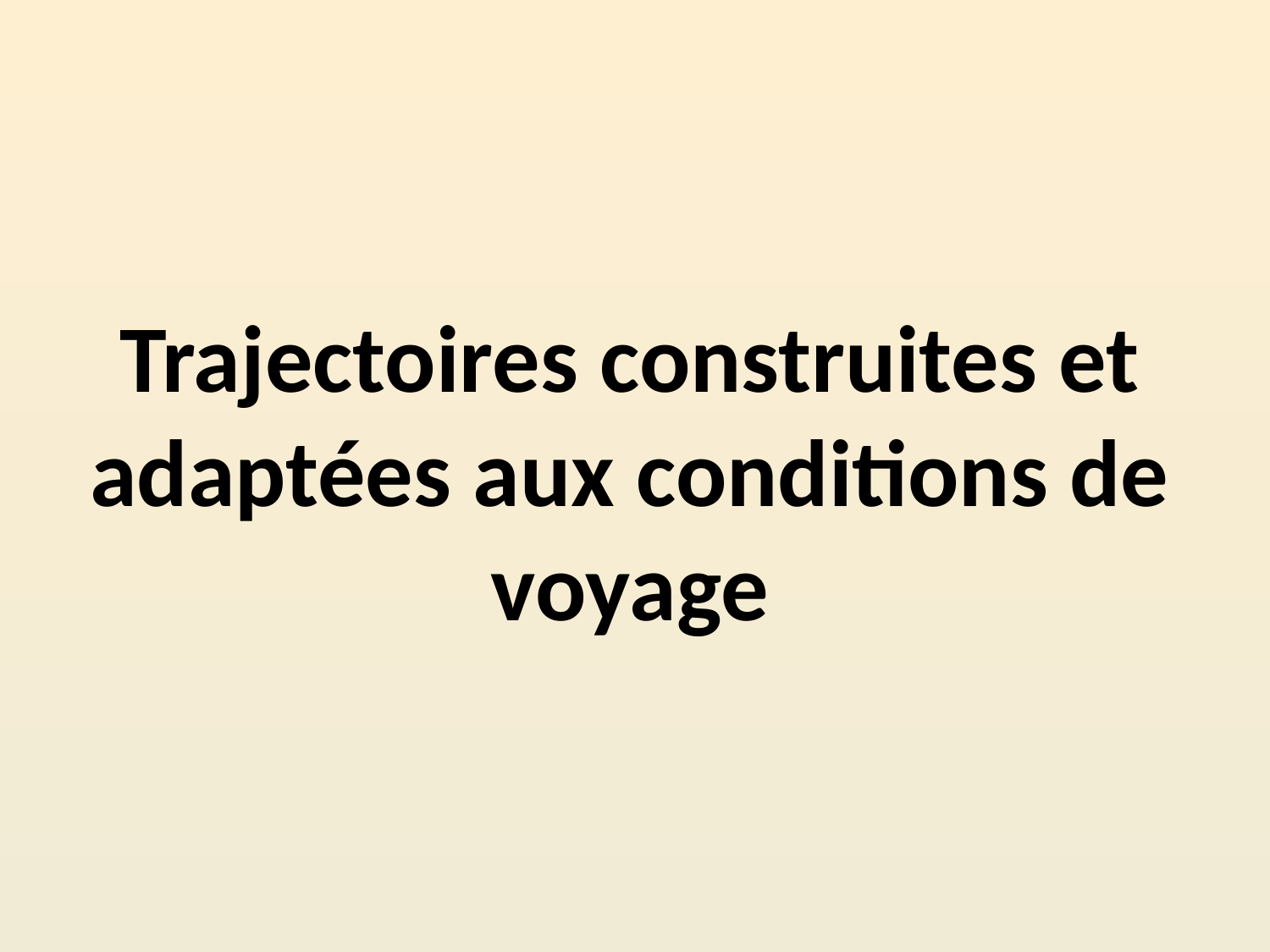

Trajectoires construites et adaptées aux conditions de voyage